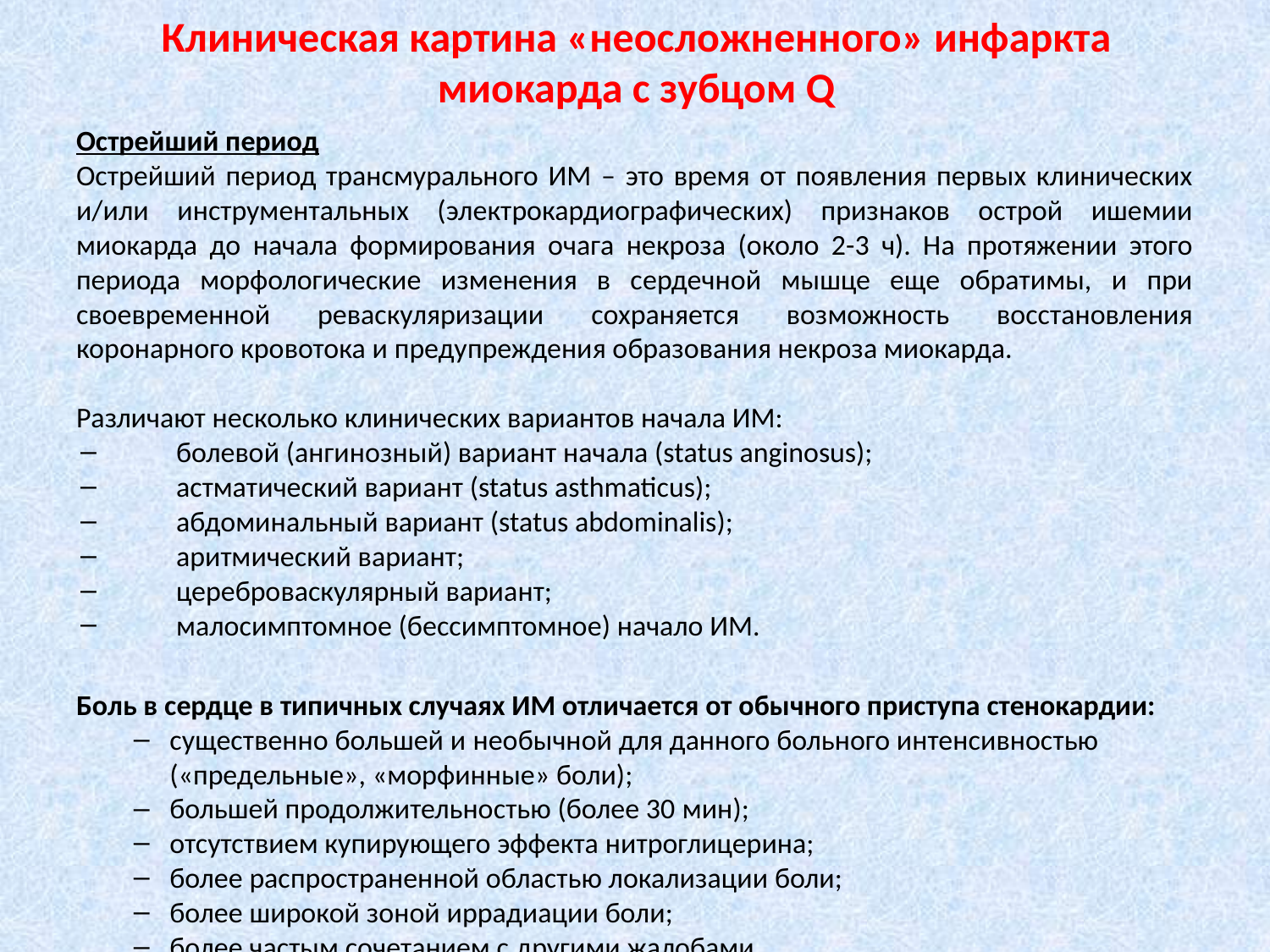

# Клиническая картина «неосложненного» инфаркта миокарда с зубцом Q
Острейший период
Острейший период трансмурального ИМ – это время от появления первых клинических и/или инструментальных (электрокардиографических) признаков острой ишемии миокарда до начала формирования очага некроза (около 2-3 ч). На протяжении этого периода морфологические изменения в сердечной мышце еще обратимы, и при своевременной реваскуляризации сохраняется возможность восстановления коронарного кровотока и предупреждения образования некроза миокарда.

Различают несколько клинических вариантов начала ИМ:
 болевой (ангинозный) вариант начала (status anginosus);
 астматический вариант (status asthmaticus);
 абдоминальный вариант (status abdominalis);
 аритмический вариант;
 цереброваскулярный вариант;
 малосимптомное (бессимптомное) начало ИМ.

Боль в сердце в типичных случаях ИМ отличается от обычного приступа стенокардии:
существенно большей и необычной для данного больного интенсивностью («предельные», «морфинные» боли);
большей продолжительностью (более 30 мин);
отсутствием купирующего эффекта нитроглицерина;
более распространенной областью локализации боли;
более широкой зоной иррадиации боли;
более частым сочетанием с другими жалобами.